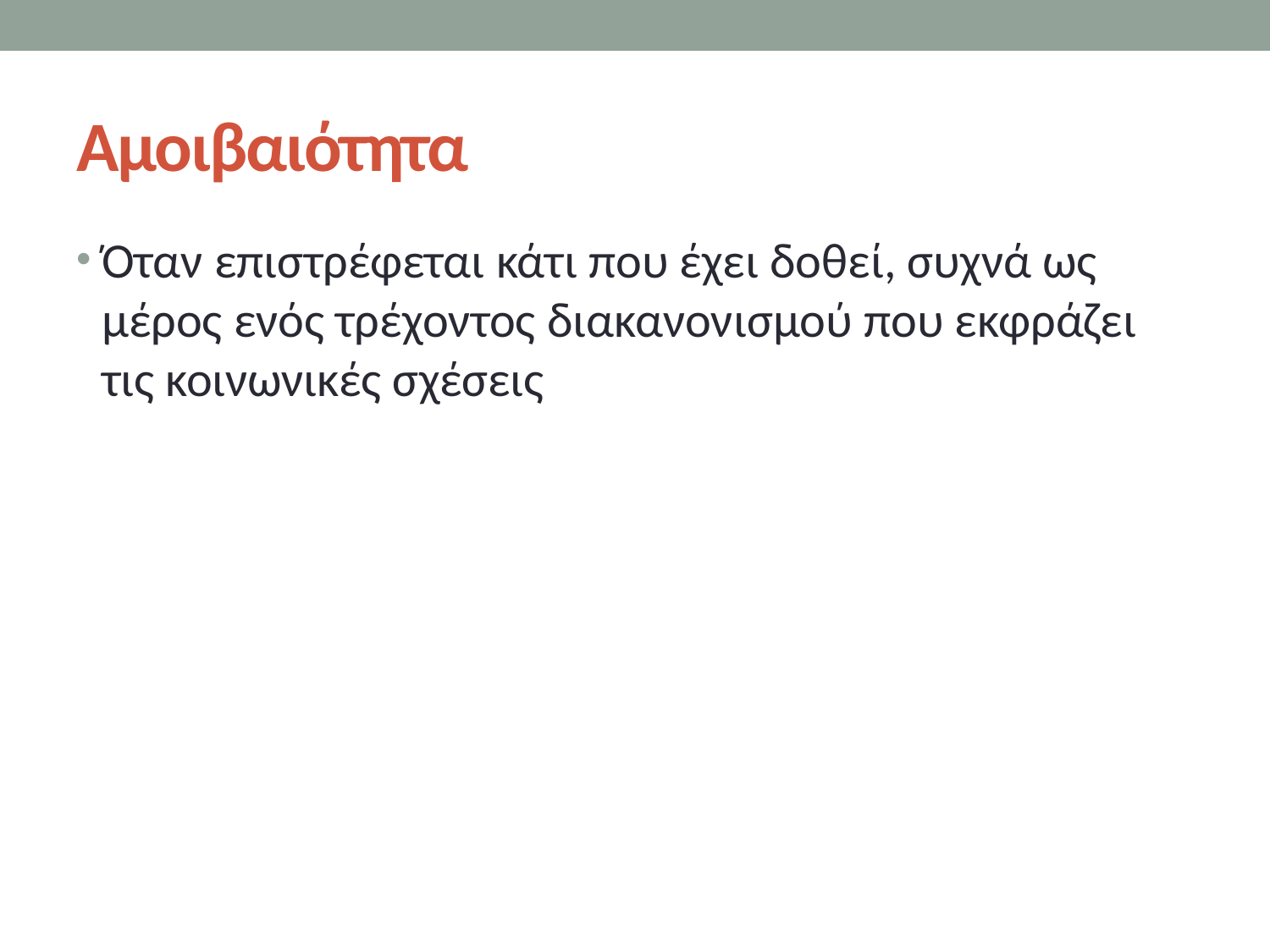

# Αμοιβαιότητα
Όταν επιστρέφεται κάτι που έχει δοθεί, συχνά ως μέρος ενός τρέχοντος διακανονισμού που εκφράζει τις κοινωνικές σχέσεις